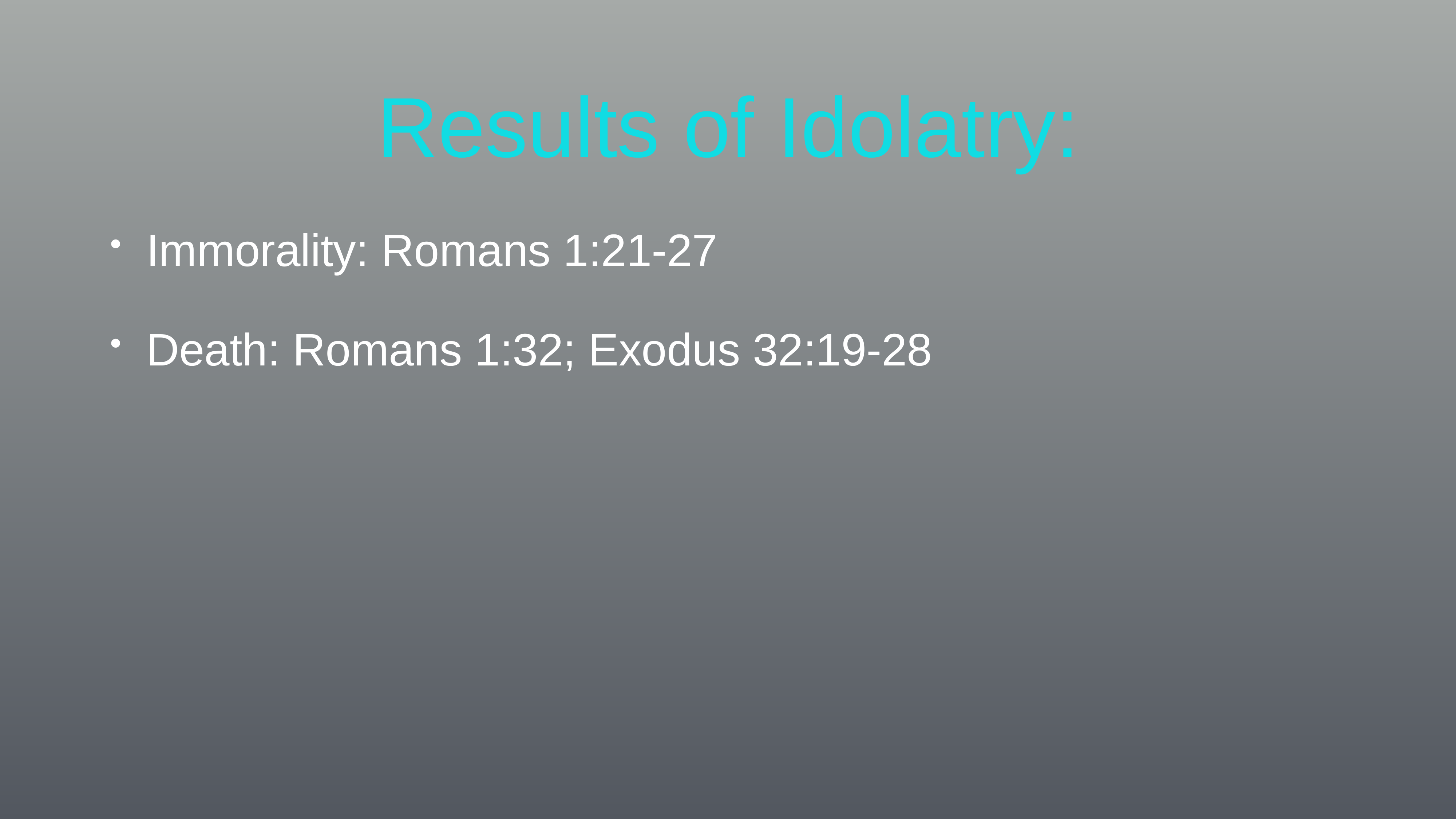

# Results of Idolatry:
Immorality: Romans 1:21-27
Death: Romans 1:32; Exodus 32:19-28